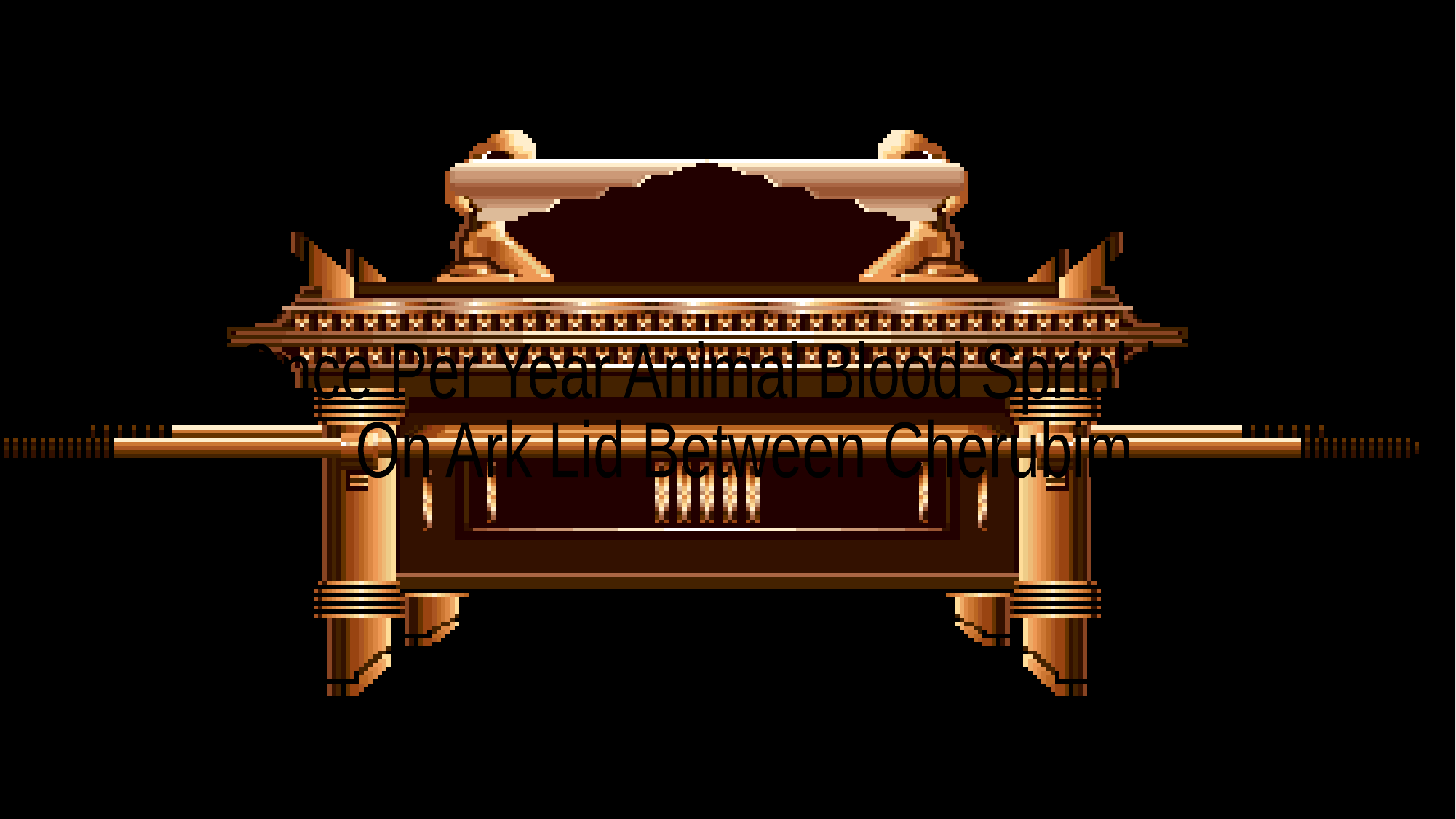

#
Once Per Year Animal Blood Sprinkled
 On Ark Lid Between Cherubim